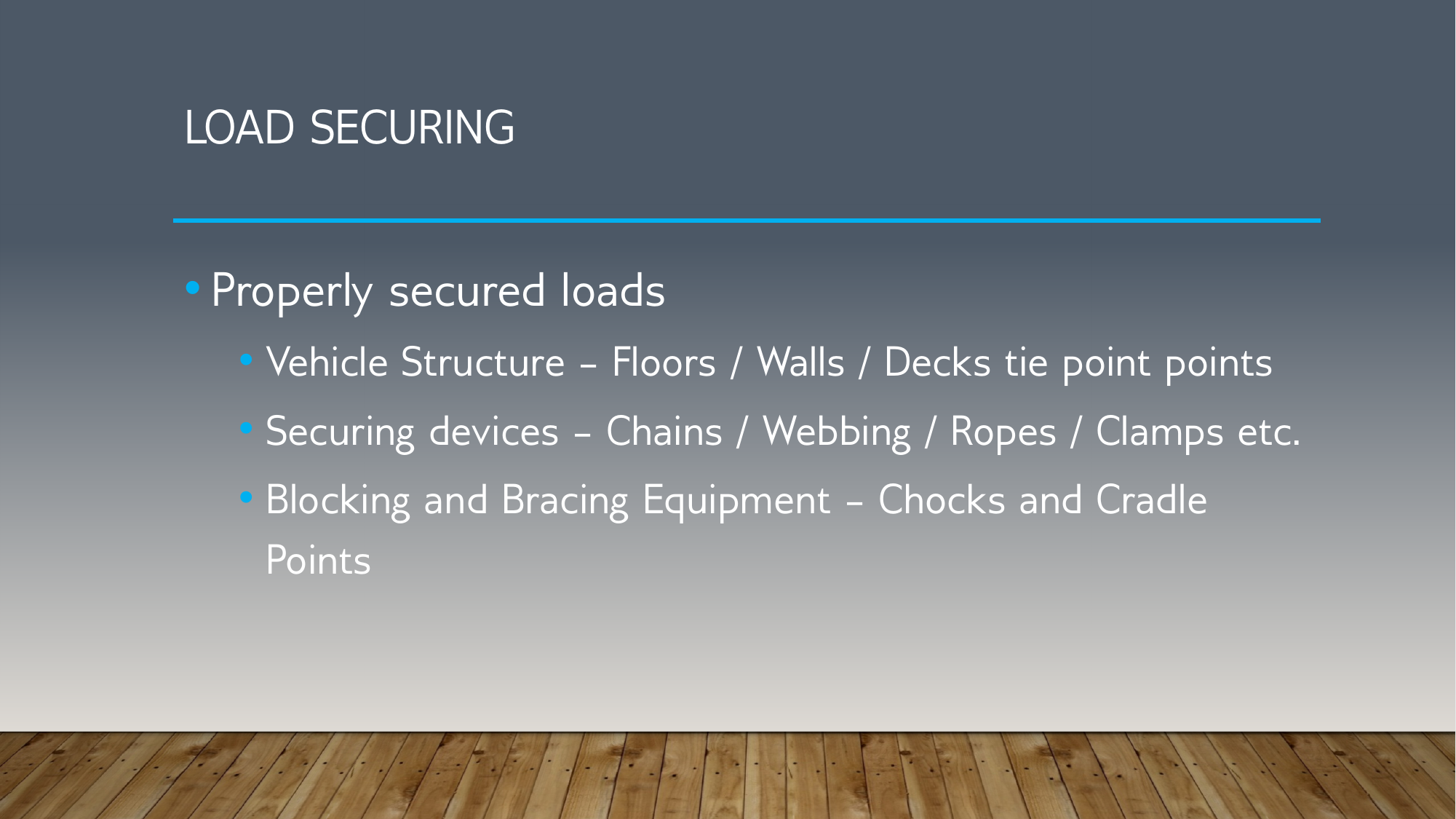

# Load Securing
Properly secured loads
Vehicle Structure – Floors / Walls / Decks tie point points
Securing devices – Chains / Webbing / Ropes / Clamps etc.
Blocking and Bracing Equipment – Chocks and Cradle Points